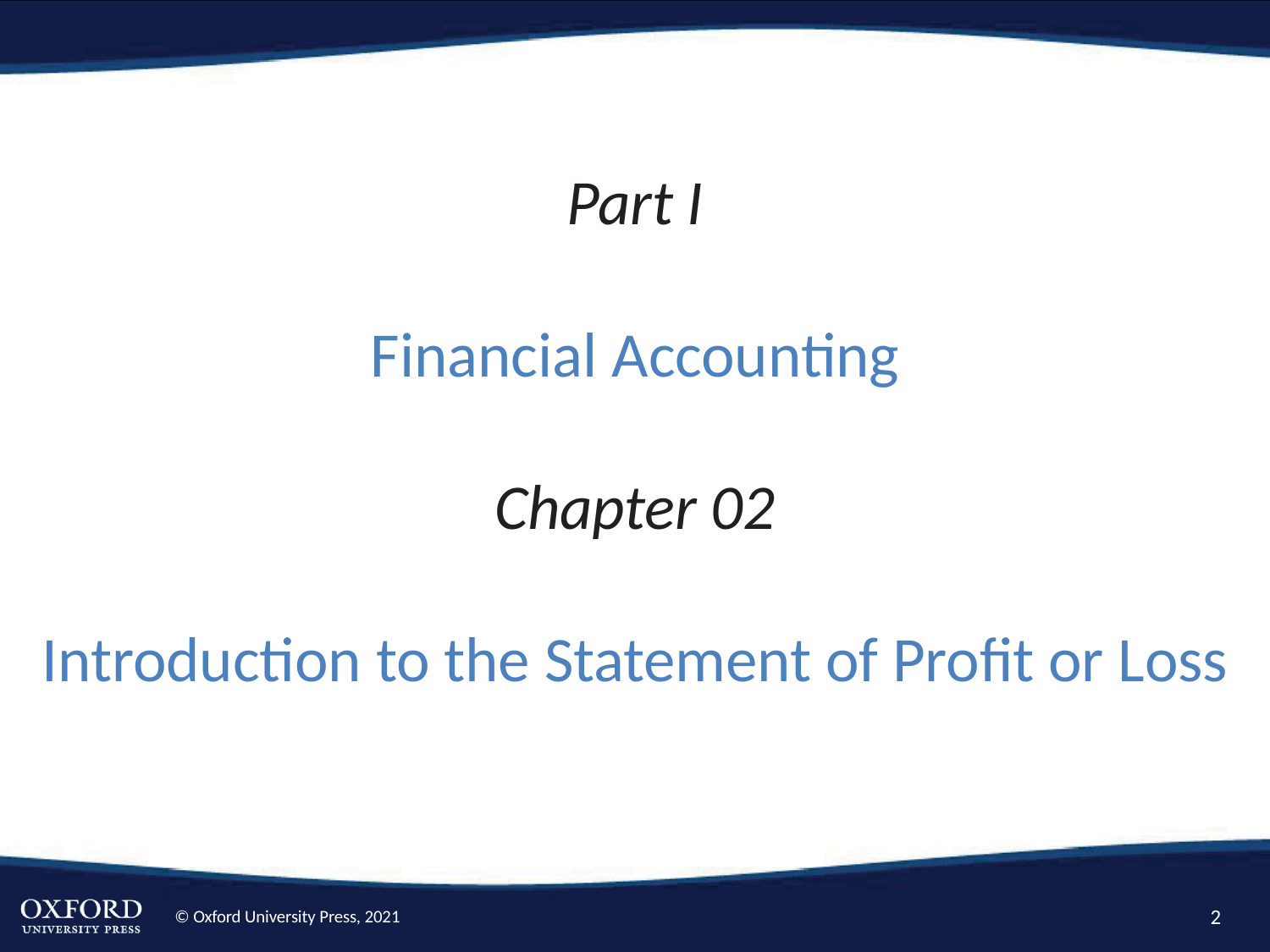

# Part I Financial Accounting Chapter 02 Introduction to the Statement of Profit or Loss
2
© Oxford University Press, 2021